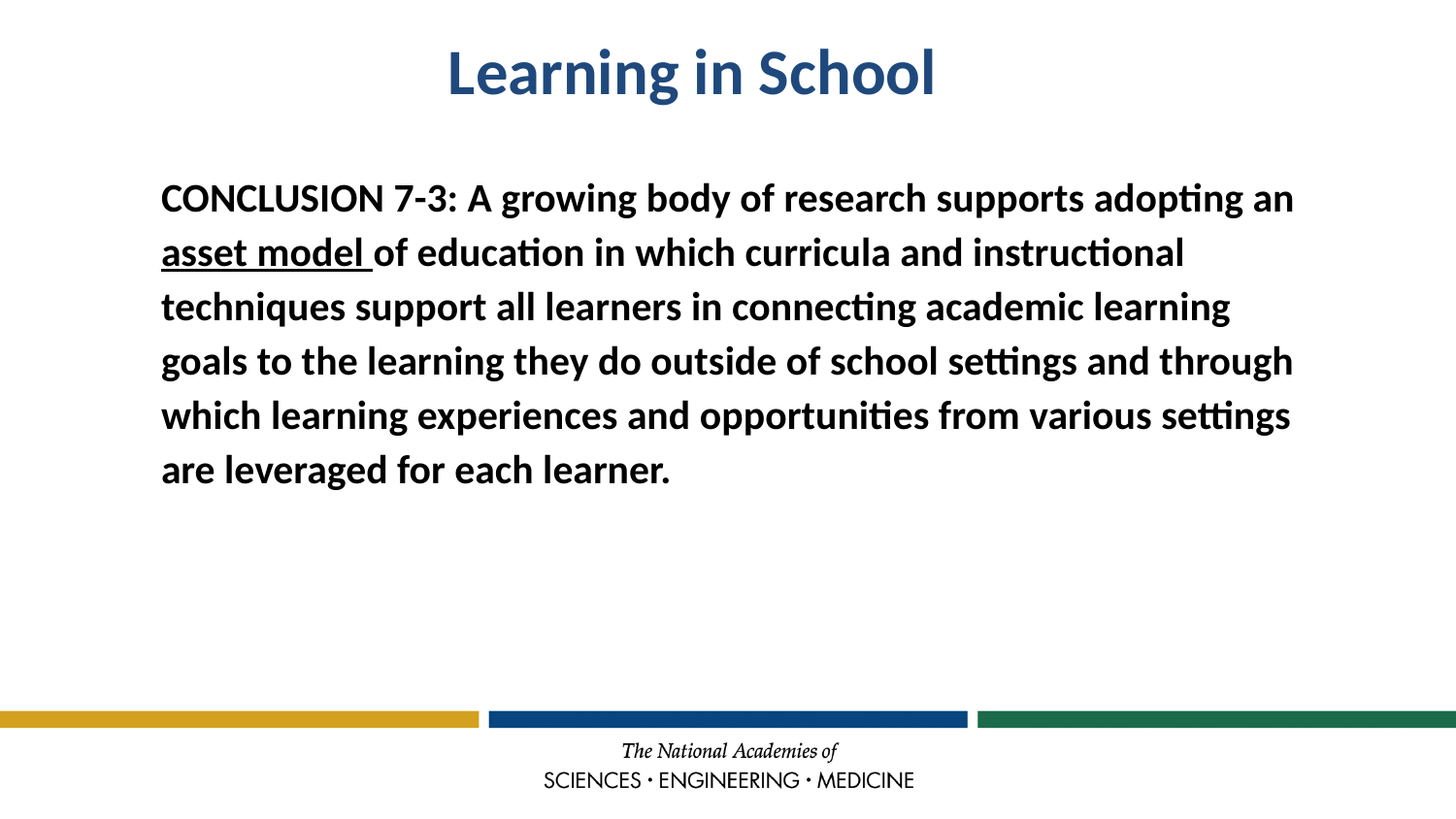

Learning in School
CONCLUSION 7-3: A growing body of research supports adopting an asset model of education in which curricula and instructional techniques support all learners in connecting academic learning goals to the learning they do outside of school settings and through which learning experiences and opportunities from various settings are leveraged for each learner.